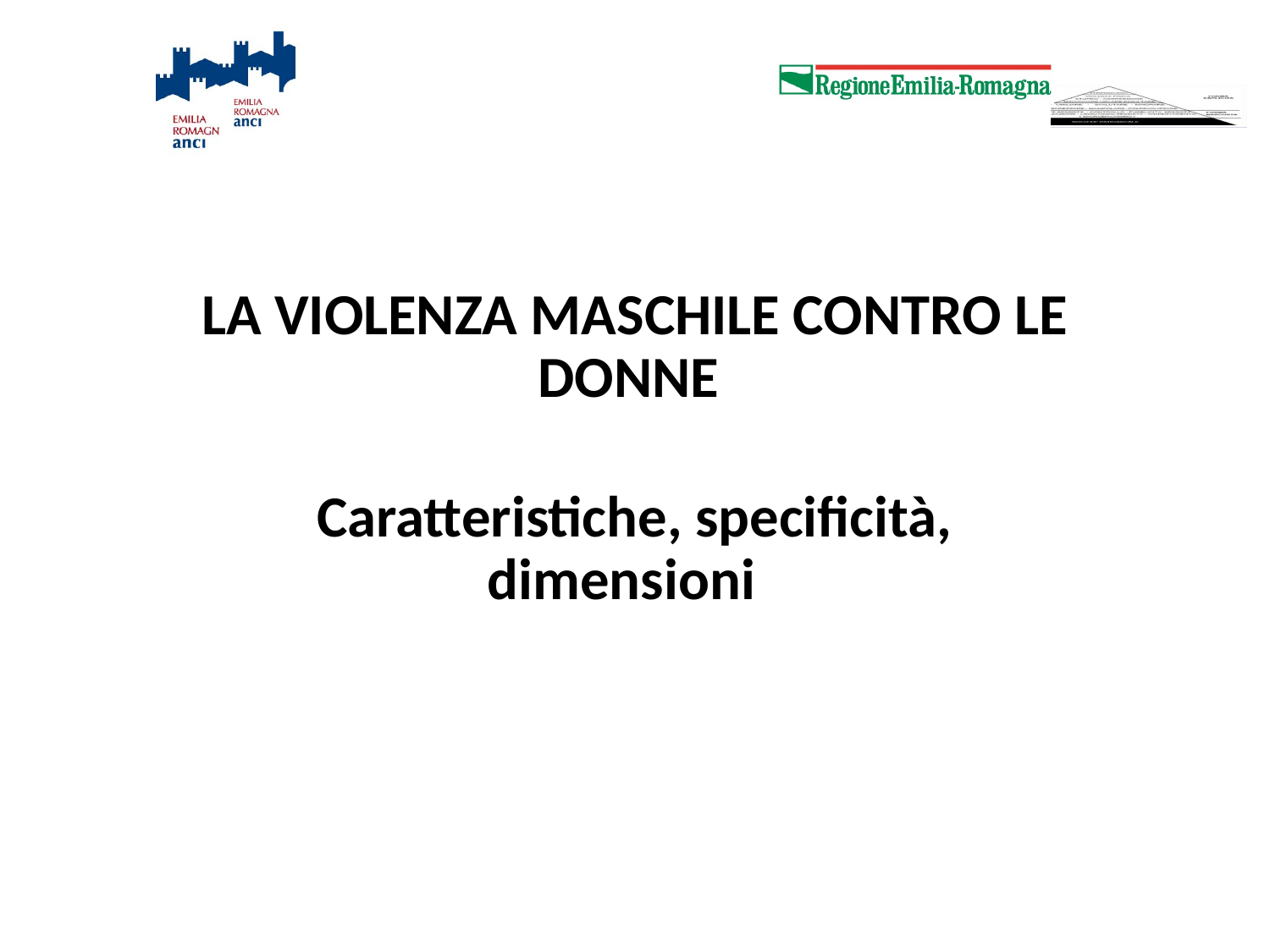

LA VIOLENZA MASCHILE CONTRO LE DONNE

Caratteristiche, specificità, dimensioni